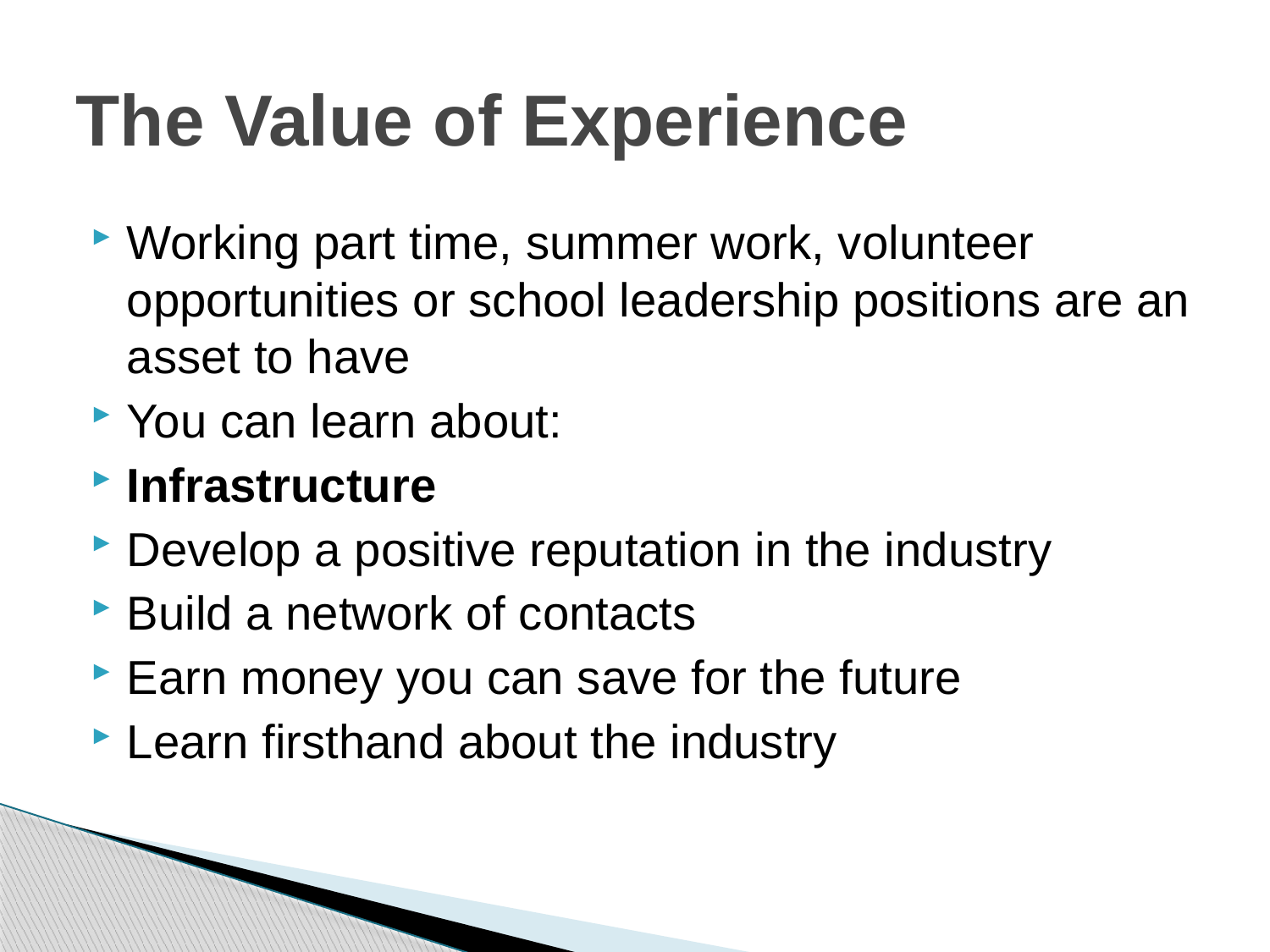

# The Value of Experience
Working part time, summer work, volunteer opportunities or school leadership positions are an asset to have
You can learn about:
Infrastructure
Develop a positive reputation in the industry
Build a network of contacts
Earn money you can save for the future
Learn firsthand about the industry